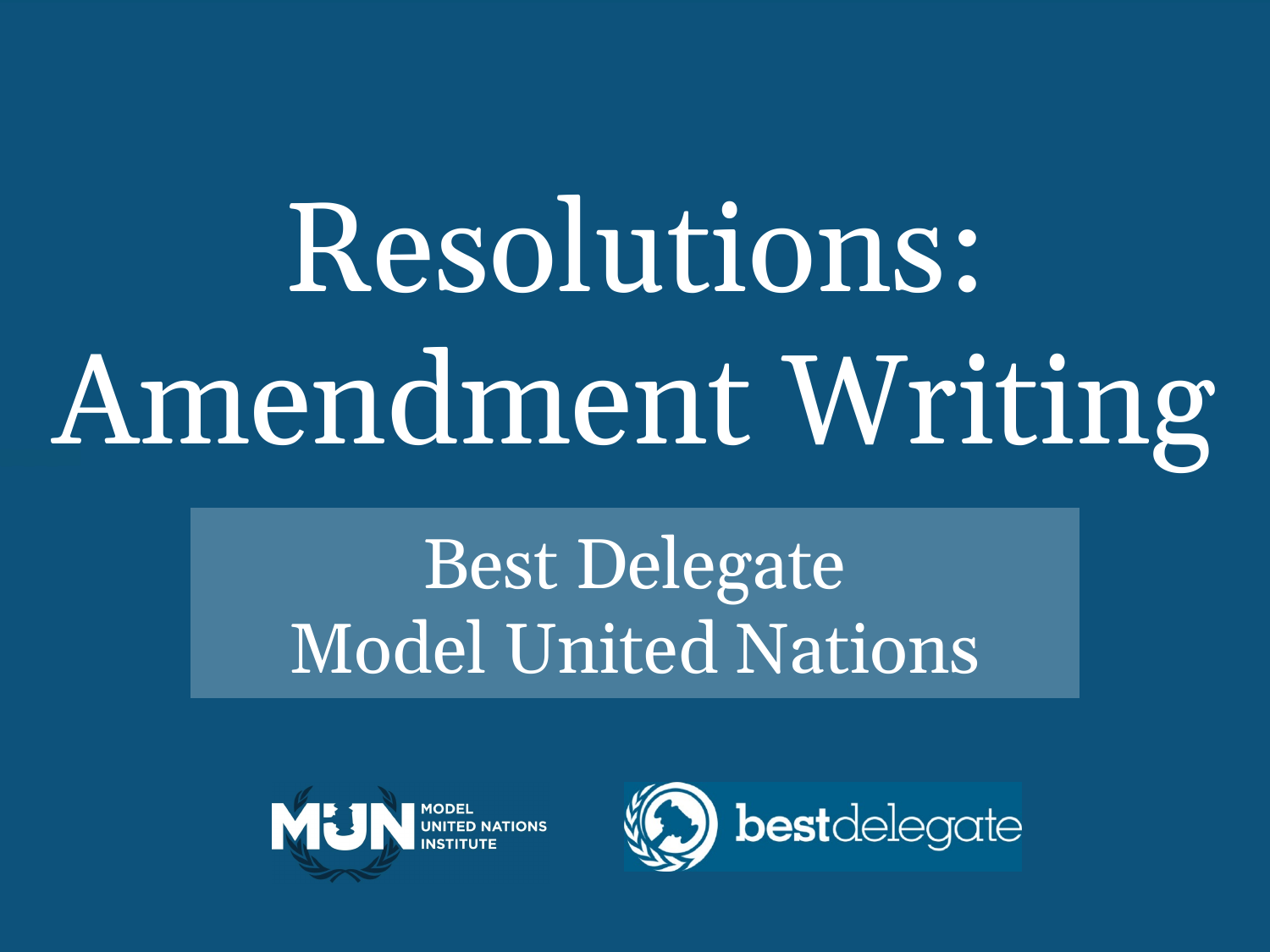

# Resolutions: Amendment Writing
Best Delegate
Model United Nations